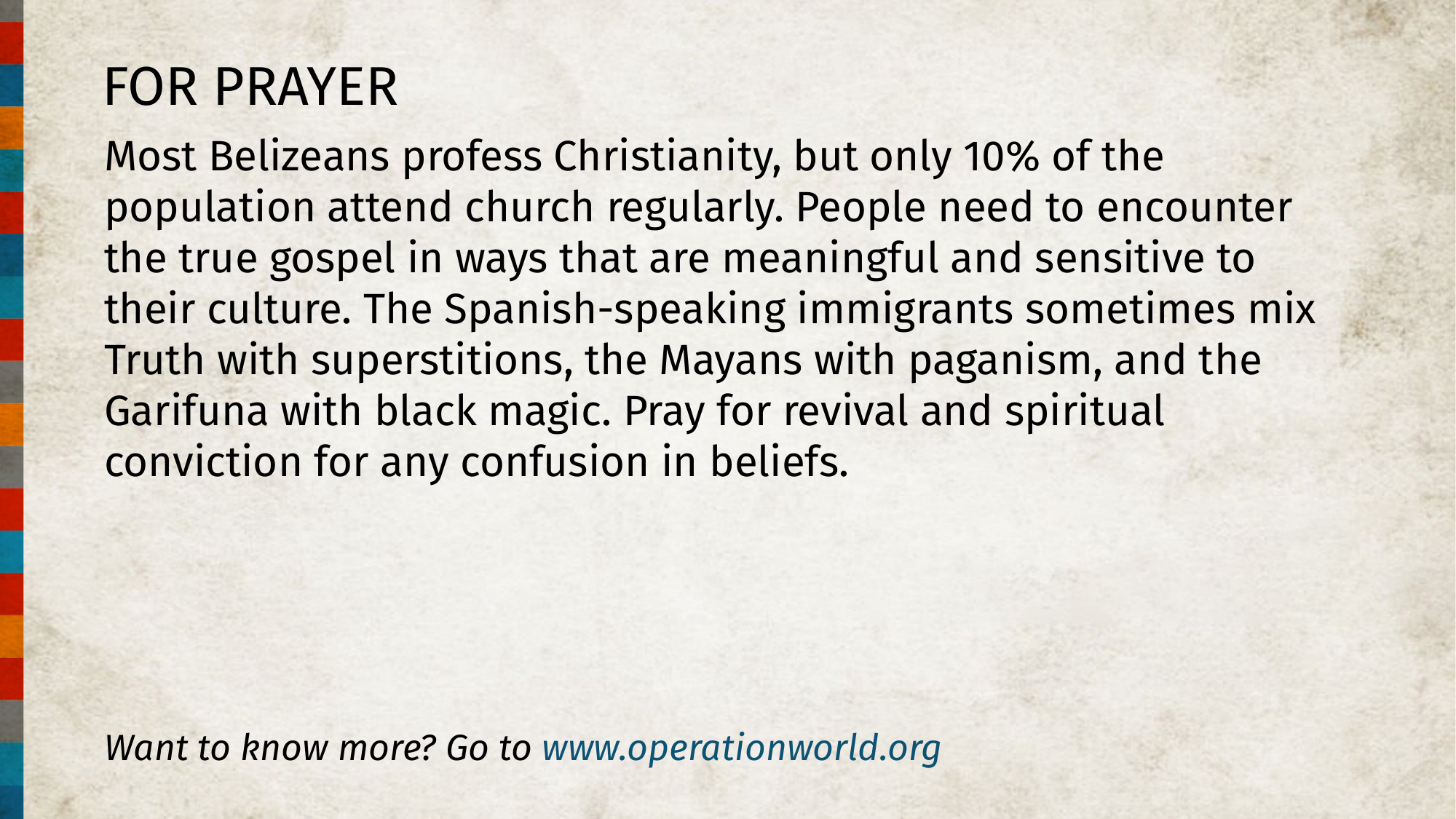

FOR PRAYER
Most Belizeans profess Christianity, but only 10% of the population attend church regularly. People need to encounter the true gospel in ways that are meaningful and sensitive to their culture. The Spanish-speaking immigrants sometimes mix Truth with superstitions, the Mayans with paganism, and the Garifuna with black magic. Pray for revival and spiritual conviction for any confusion in beliefs.

Want to know more? Go to www.operationworld.org